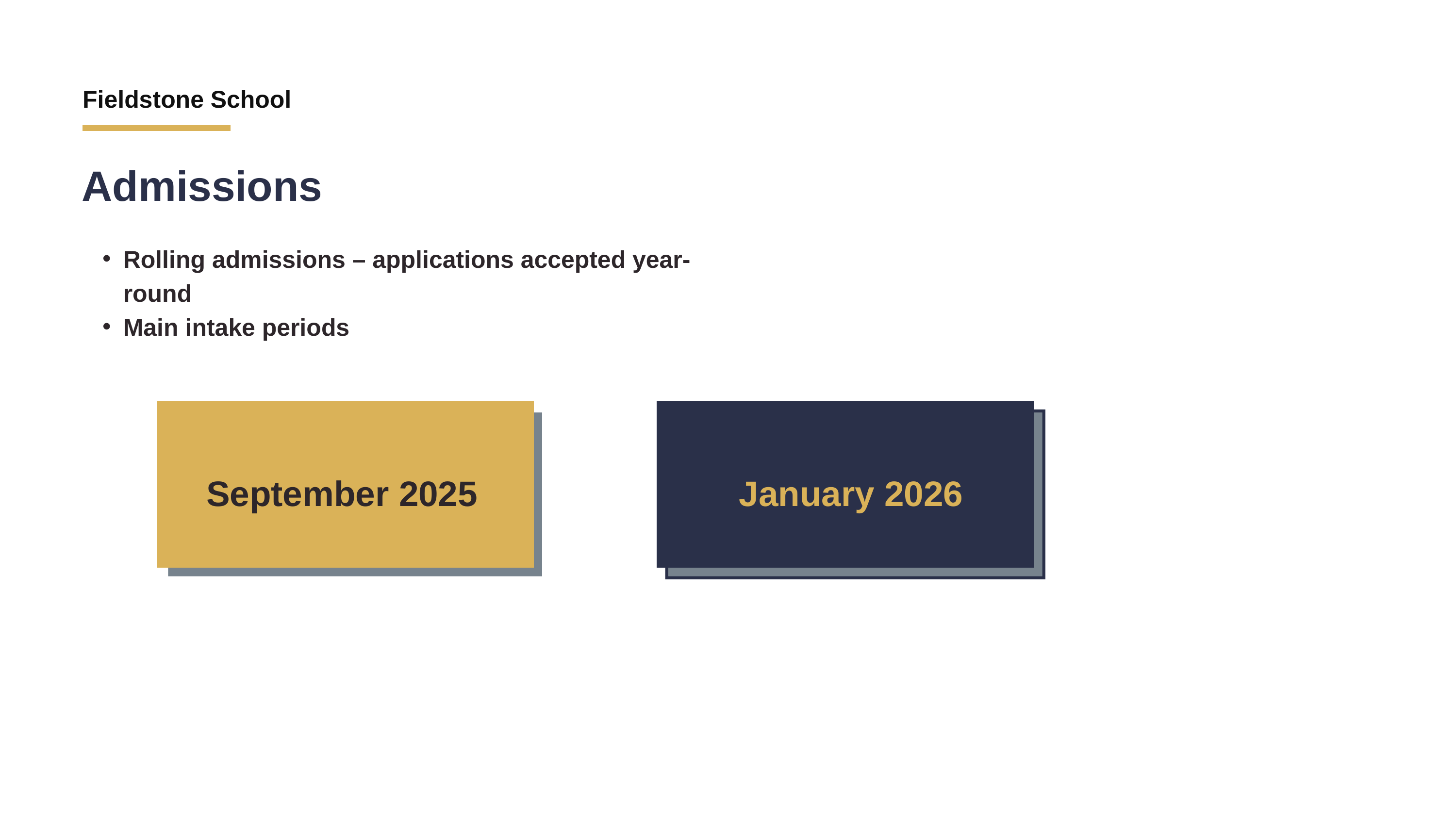

Fieldstone School

Admissions
Rolling admissions – applications accepted year-round
Main intake periods

September 2025
January 2026